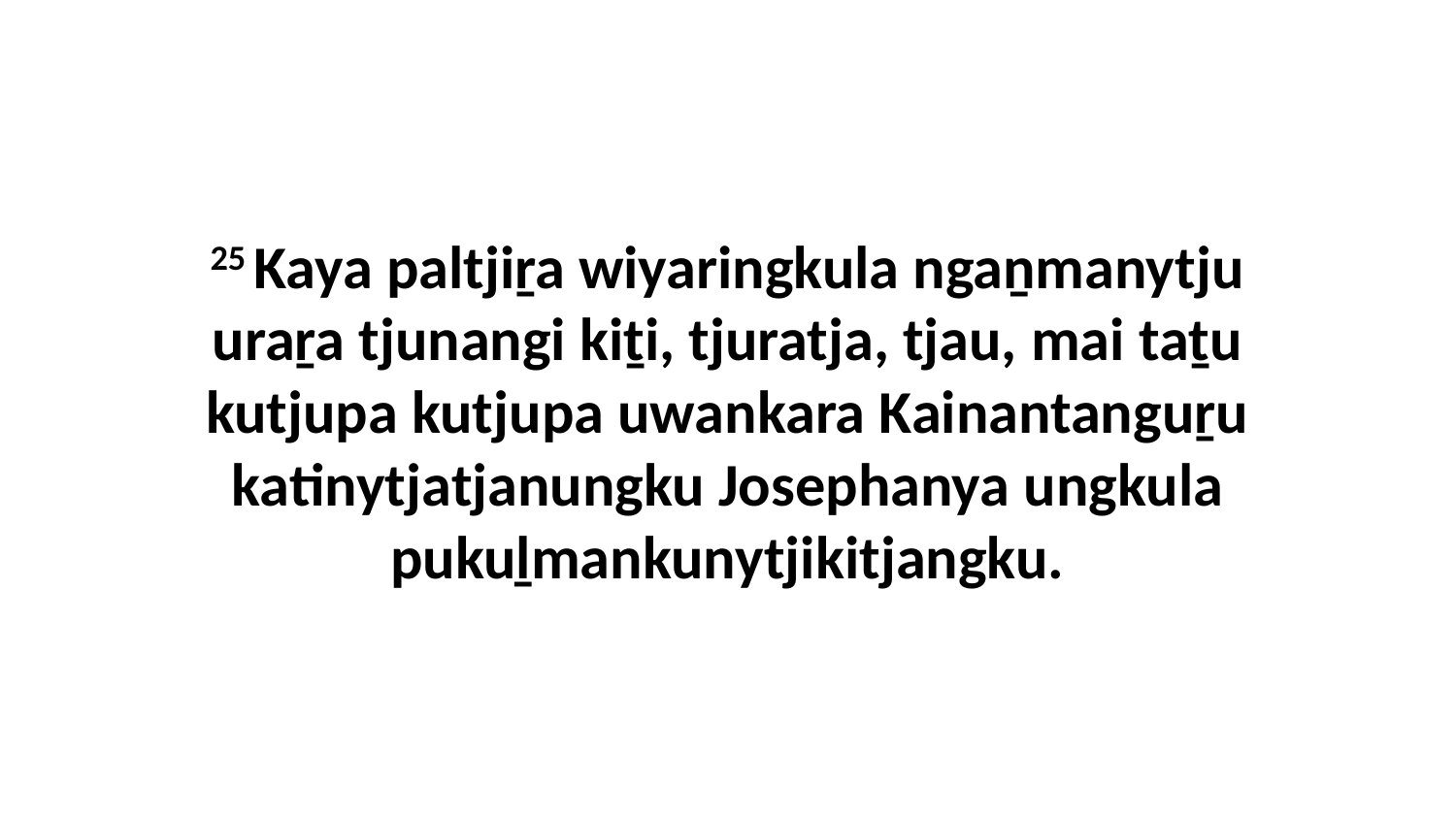

25 Kaya paltjiṟa wiyaringkula ngaṉmanytju uraṟa tjunangi kiṯi, tjuratja, tjau, mai taṯu kutjupa kutjupa uwankara Kainantanguṟu katinytjatjanungku Josephanya ungkula pukuḻmankunytjikitjangku.